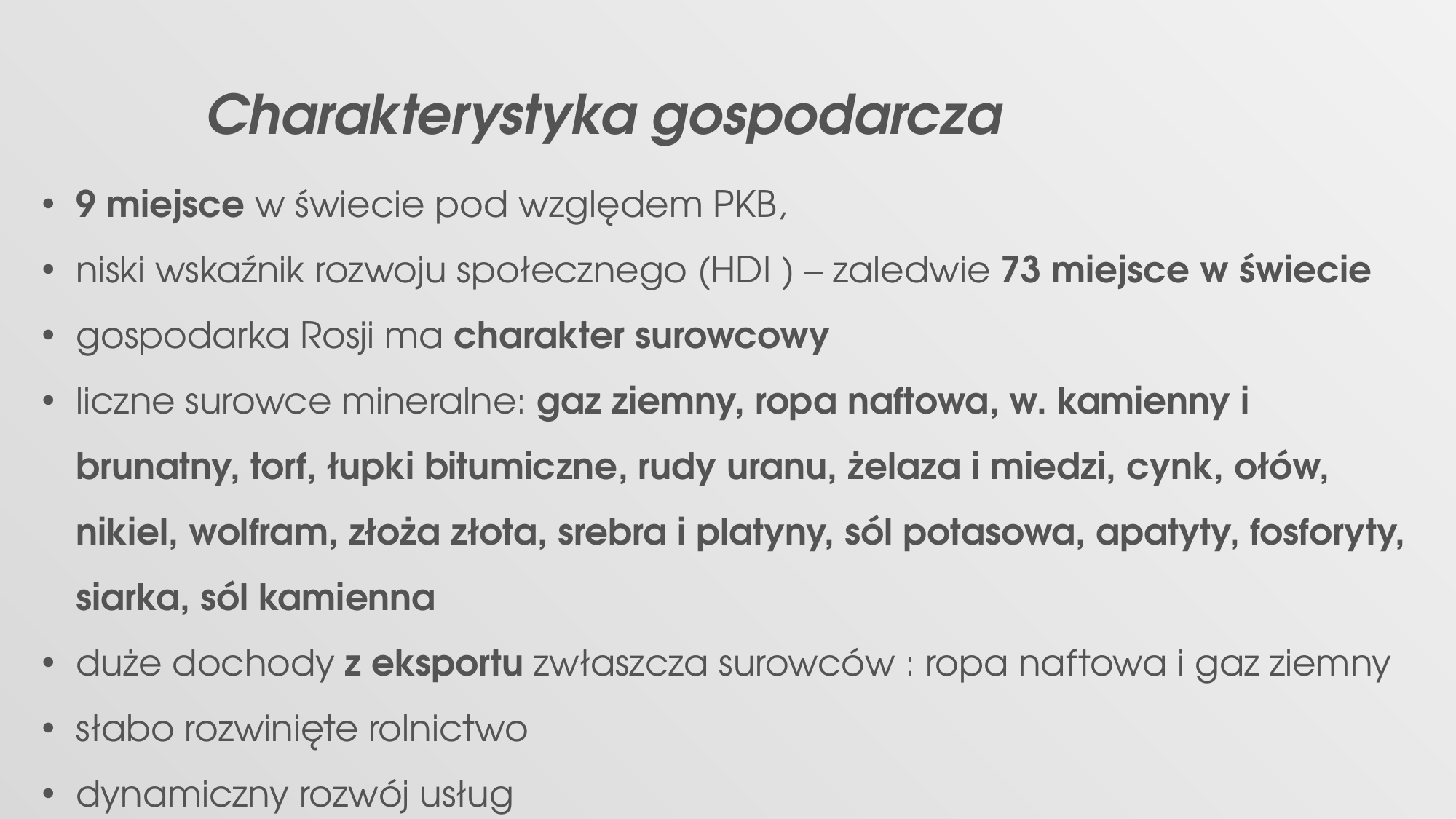

Charakterystyka gospodarcza
9 miejsce w świecie pod względem PKB,
niski wskaźnik rozwoju społecznego (HDI ) – zaledwie 73 miejsce w świecie
gospodarka Rosji ma charakter surowcowy
liczne surowce mineralne: gaz ziemny, ropa naftowa, w. kamienny i brunatny, torf, łupki bitumiczne, rudy uranu, żelaza i miedzi, cynk, ołów, nikiel, wolfram, złoża złota, srebra i platyny, sól potasowa, apatyty, fosforyty, siarka, sól kamienna
duże dochody z eksportu zwłaszcza surowców : ropa naftowa i gaz ziemny
słabo rozwinięte rolnictwo
dynamiczny rozwój usług